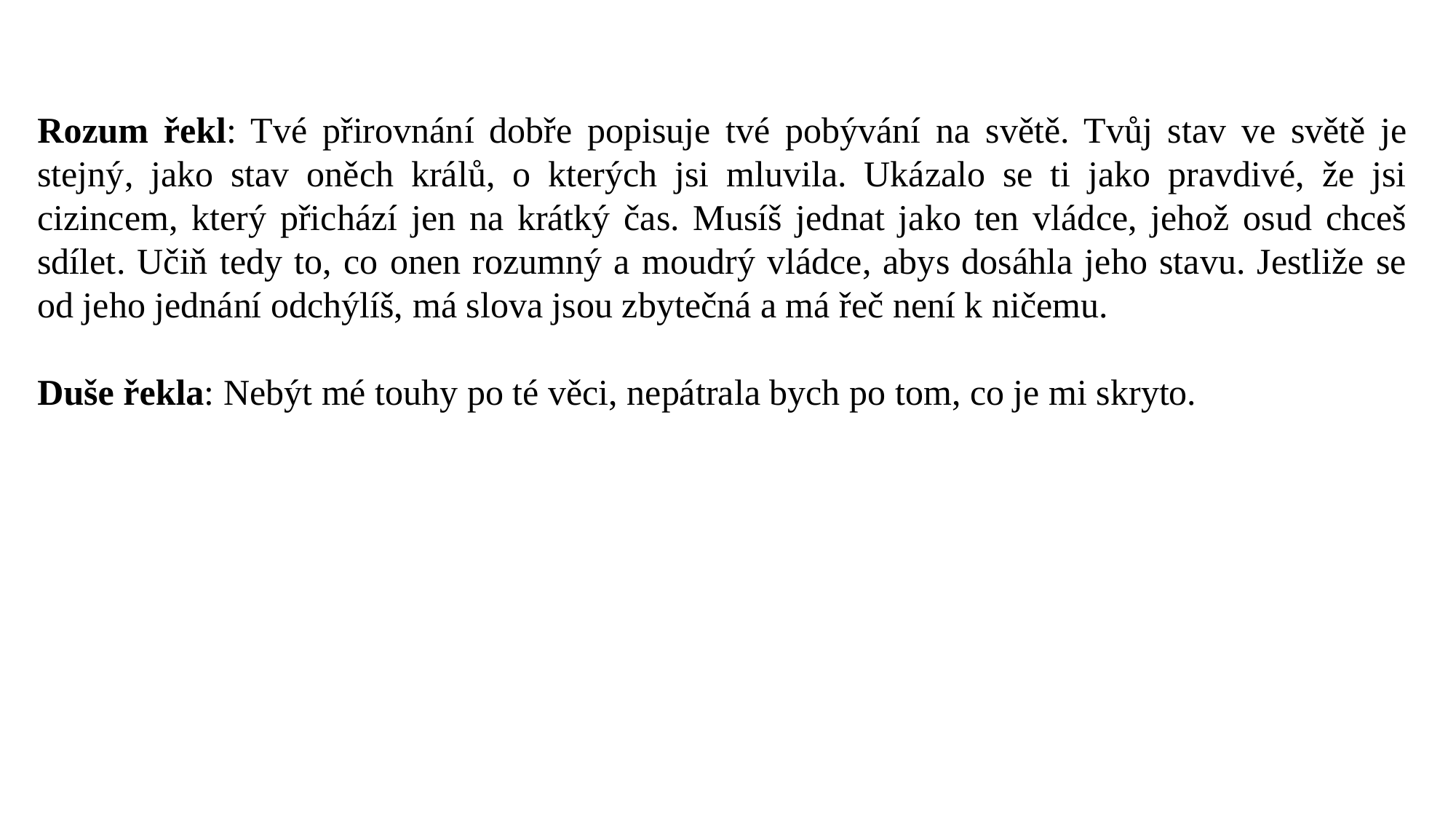

Rozum řekl: Tvé přirovnání dobře popisuje tvé pobývání na světě. Tvůj stav ve světě je stejný, jako stav oněch králů, o kterých jsi mluvila. Ukázalo se ti jako pravdivé, že jsi cizincem, který přichází jen na krátký čas. Musíš jednat jako ten vládce, jehož osud chceš sdílet. Učiň tedy to, co onen rozumný a moudrý vládce, abys dosáhla jeho stavu. Jestliže se od jeho jednání odchýlíš, má slova jsou zbytečná a má řeč není k ničemu.

Duše řekla: Nebýt mé touhy po té věci, nepátrala bych po tom, co je mi skryto.